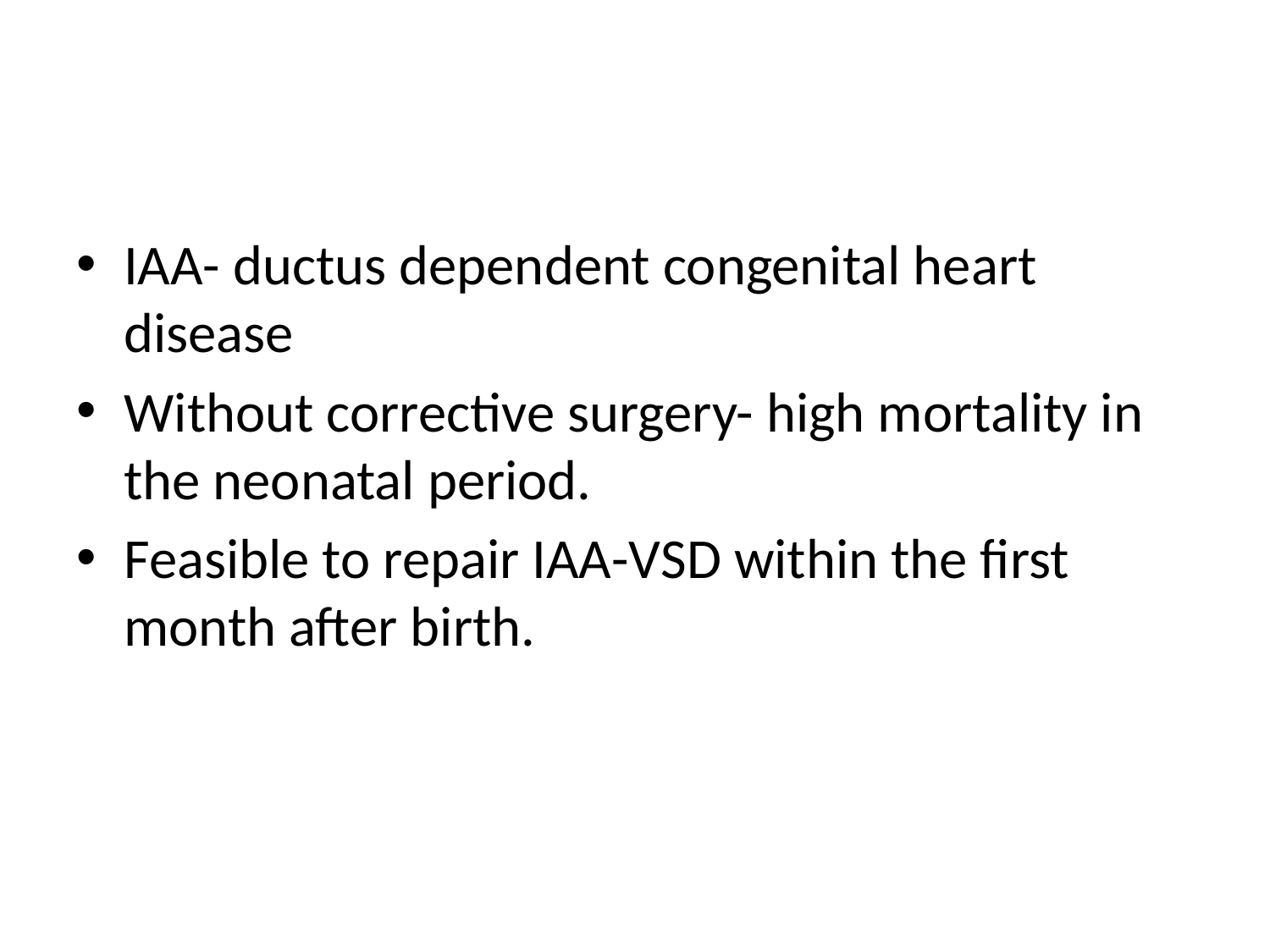

#
IAA- ductus dependent congenital heart disease
Without corrective surgery- high mortality in the neonatal period.
Feasible to repair IAA-VSD within the first month after birth.